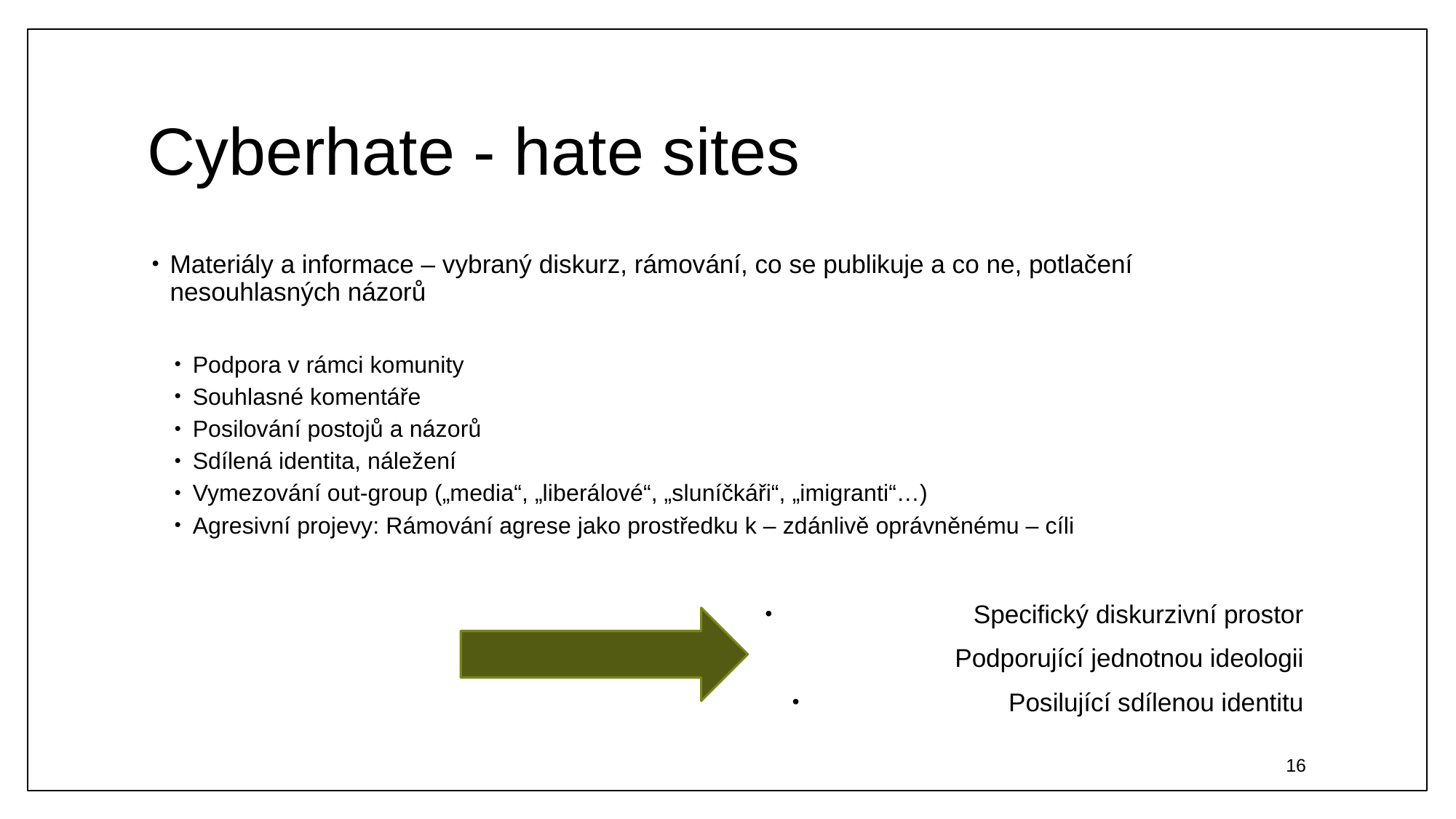

# Cyberhate - hate sites
Materiály a informace – vybraný diskurz, rámování, co se publikuje a co ne, potlačení nesouhlasných názorů

Podpora v rámci komunity
Souhlasné komentáře
Posilování postojů a názorů
Sdílená identita, náležení
Vymezování out-group („media“, „liberálové“, „sluníčkáři“, „imigranti“…)
Agresivní projevy: Rámování agrese jako prostředku k – zdánlivě oprávněnému – cíli

Specifický diskurzivní prostor
       Podporující jednotnou ideologii
Posilující sdílenou identitu

16